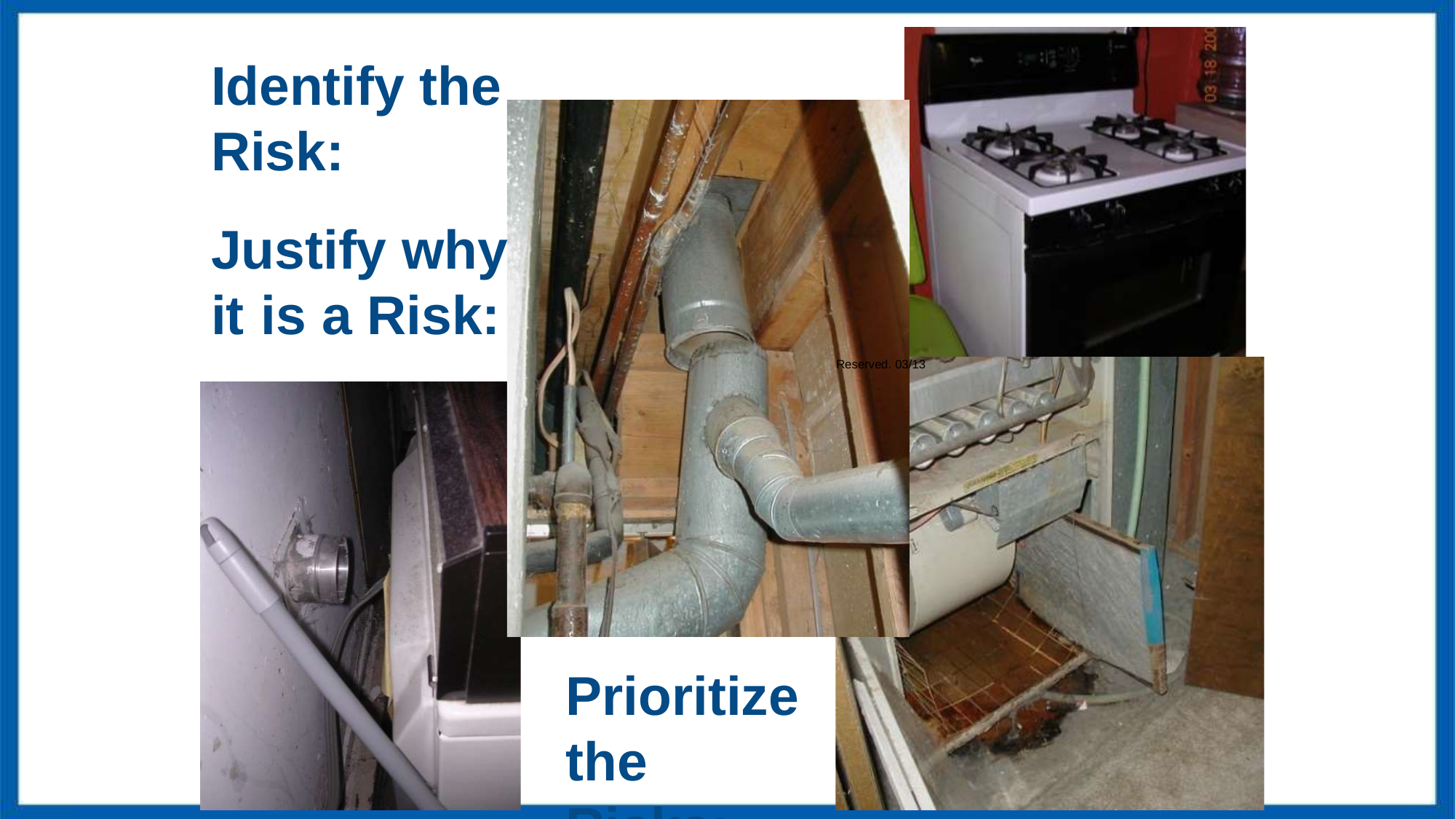

Identify the
Risk:
Justify why
it	is	a	Risk:

Reserved. 03/13

Prioritize
the	Risks:
©2013 Children's Mercy Hospitals and Clinics. All Rights